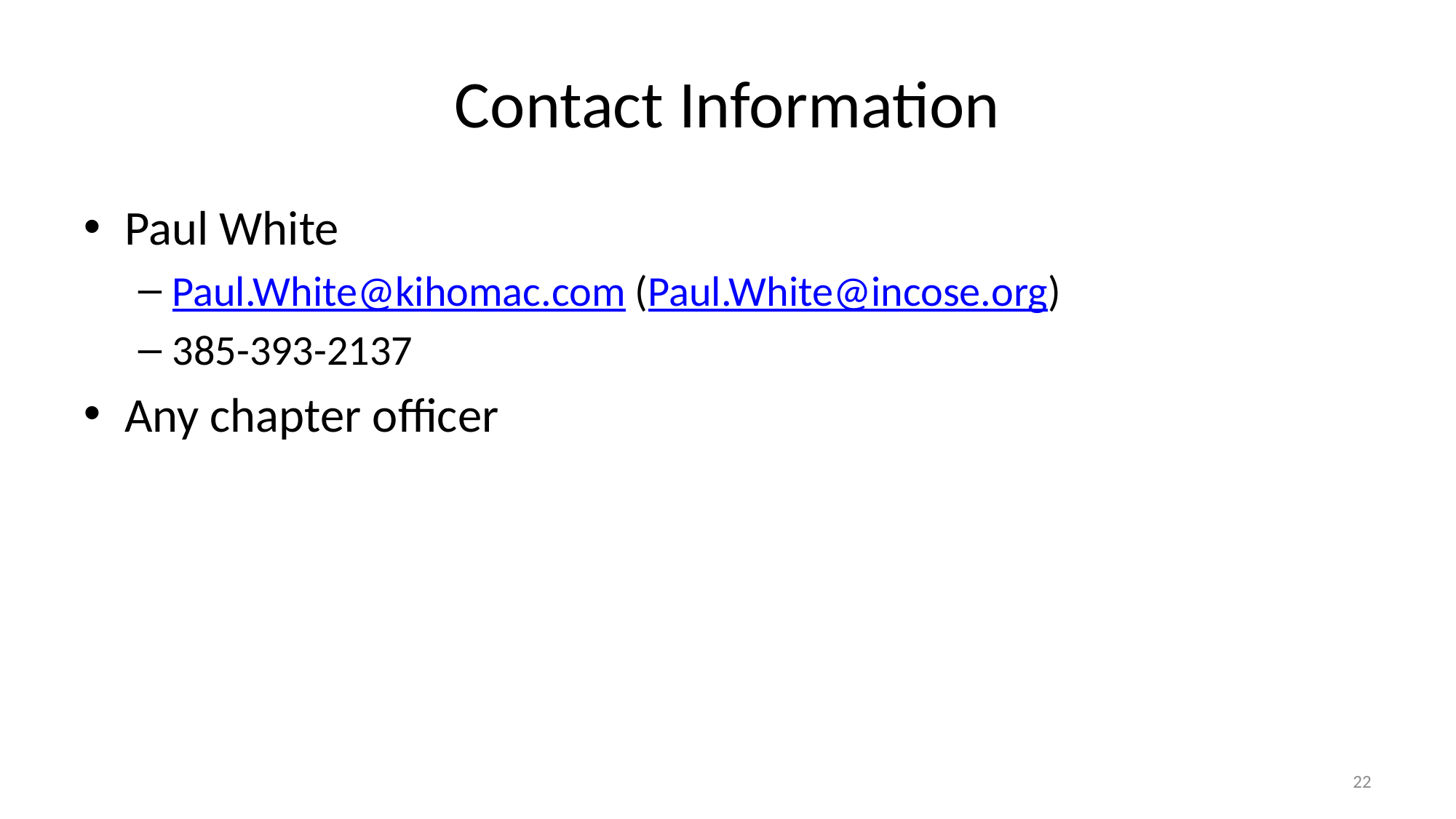

# Contact Information
Paul White
Paul.White@kihomac.com (Paul.White@incose.org)
385-393-2137
Any chapter officer
22